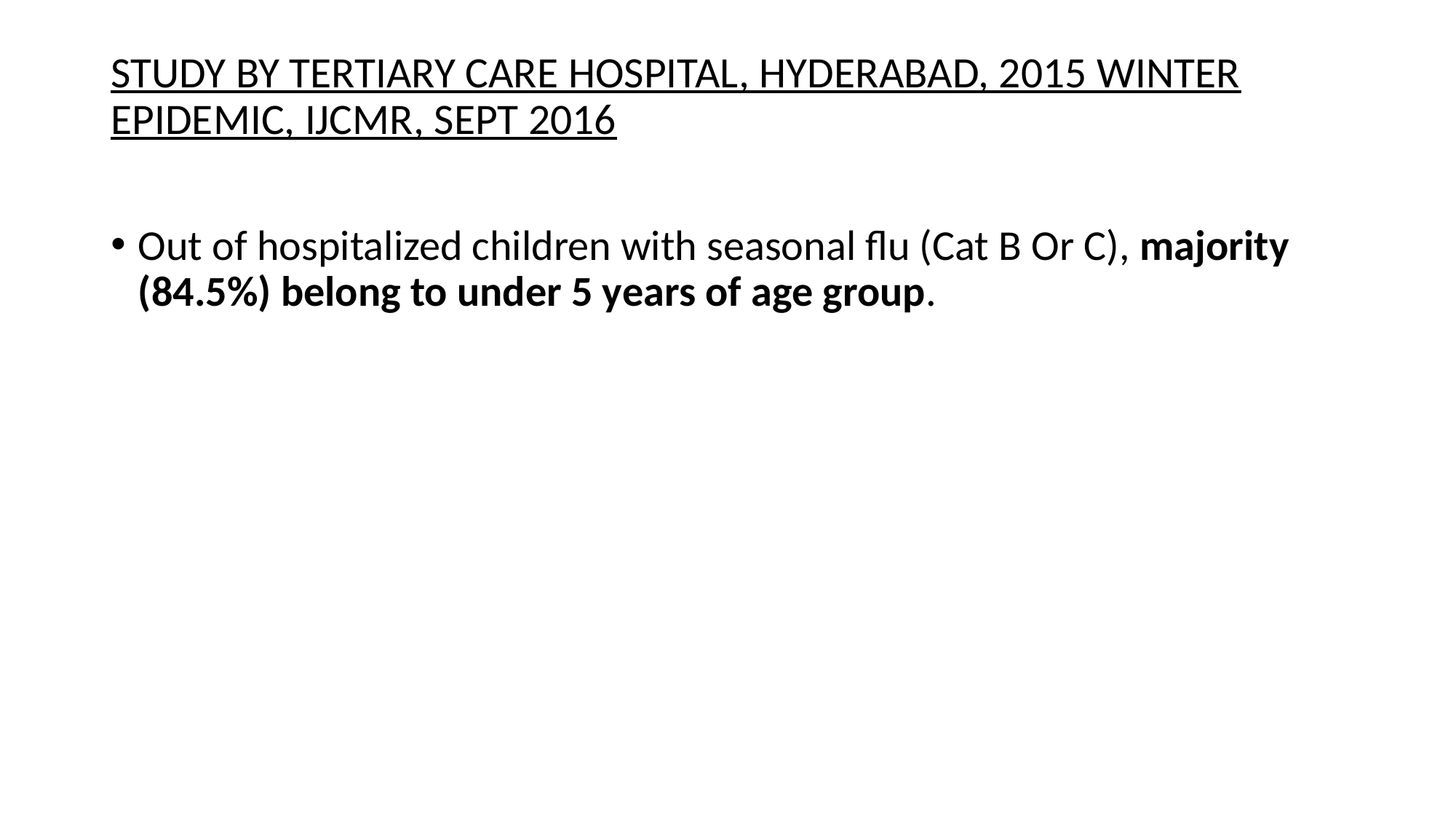

# STUDY BY TERTIARY CARE HOSPITAL, HYDERABAD, 2015 WINTER EPIDEMIC, IJCMR, SEPT 2016
Out of hospitalized children with seasonal flu (Cat B Or C), majority (84.5%) belong to under 5 years of age group.